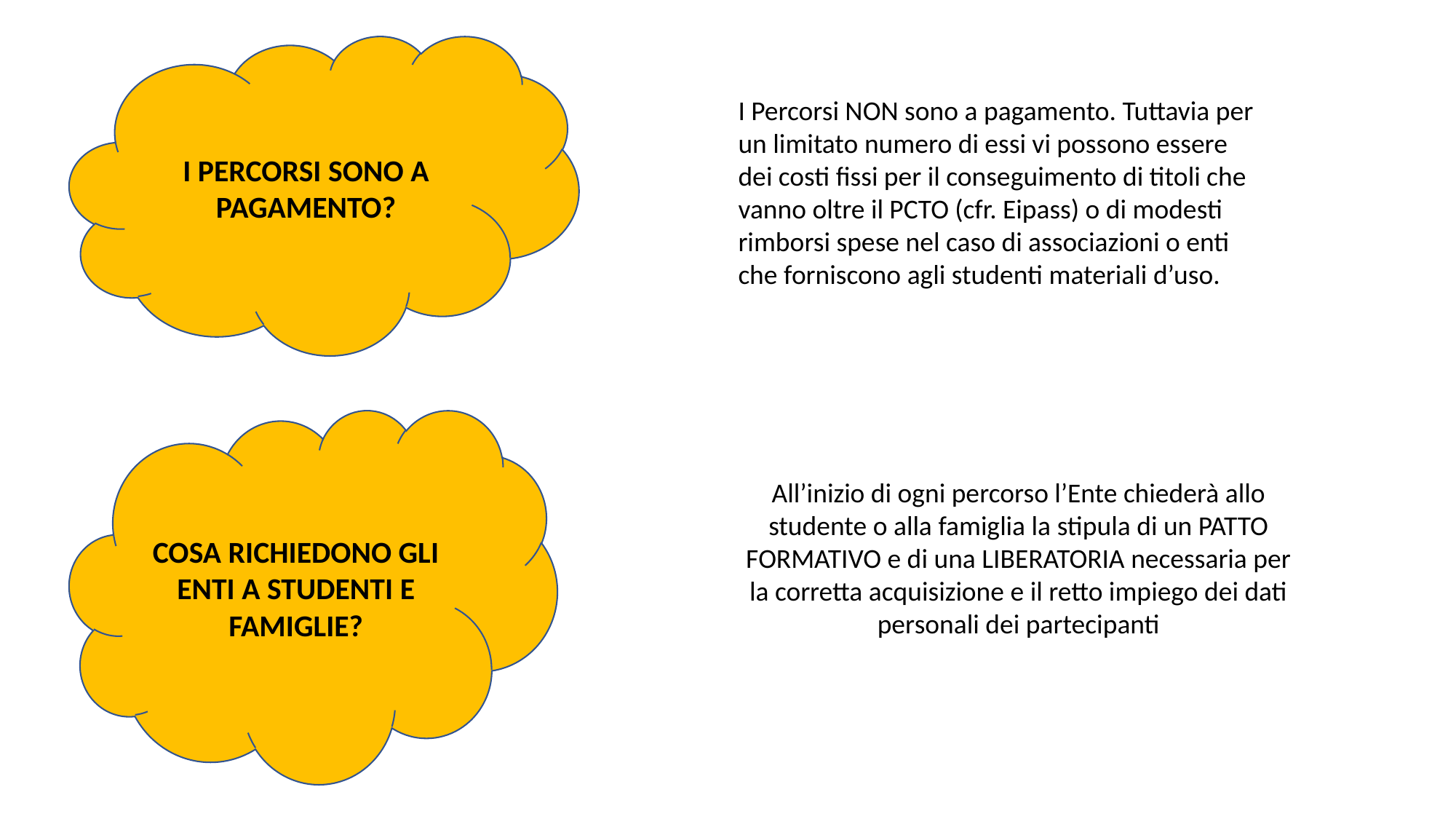

I PERCORSI SONO A PAGAMENTO?
I Percorsi NON sono a pagamento. Tuttavia per un limitato numero di essi vi possono essere dei costi fissi per il conseguimento di titoli che vanno oltre il PCTO (cfr. Eipass) o di modesti rimborsi spese nel caso di associazioni o enti che forniscono agli studenti materiali d’uso.
COSA RICHIEDONO GLI ENTI A STUDENTI E FAMIGLIE?
All’inizio di ogni percorso l’Ente chiederà allo studente o alla famiglia la stipula di un PATTO FORMATIVO e di una LIBERATORIA necessaria per la corretta acquisizione e il retto impiego dei dati personali dei partecipanti